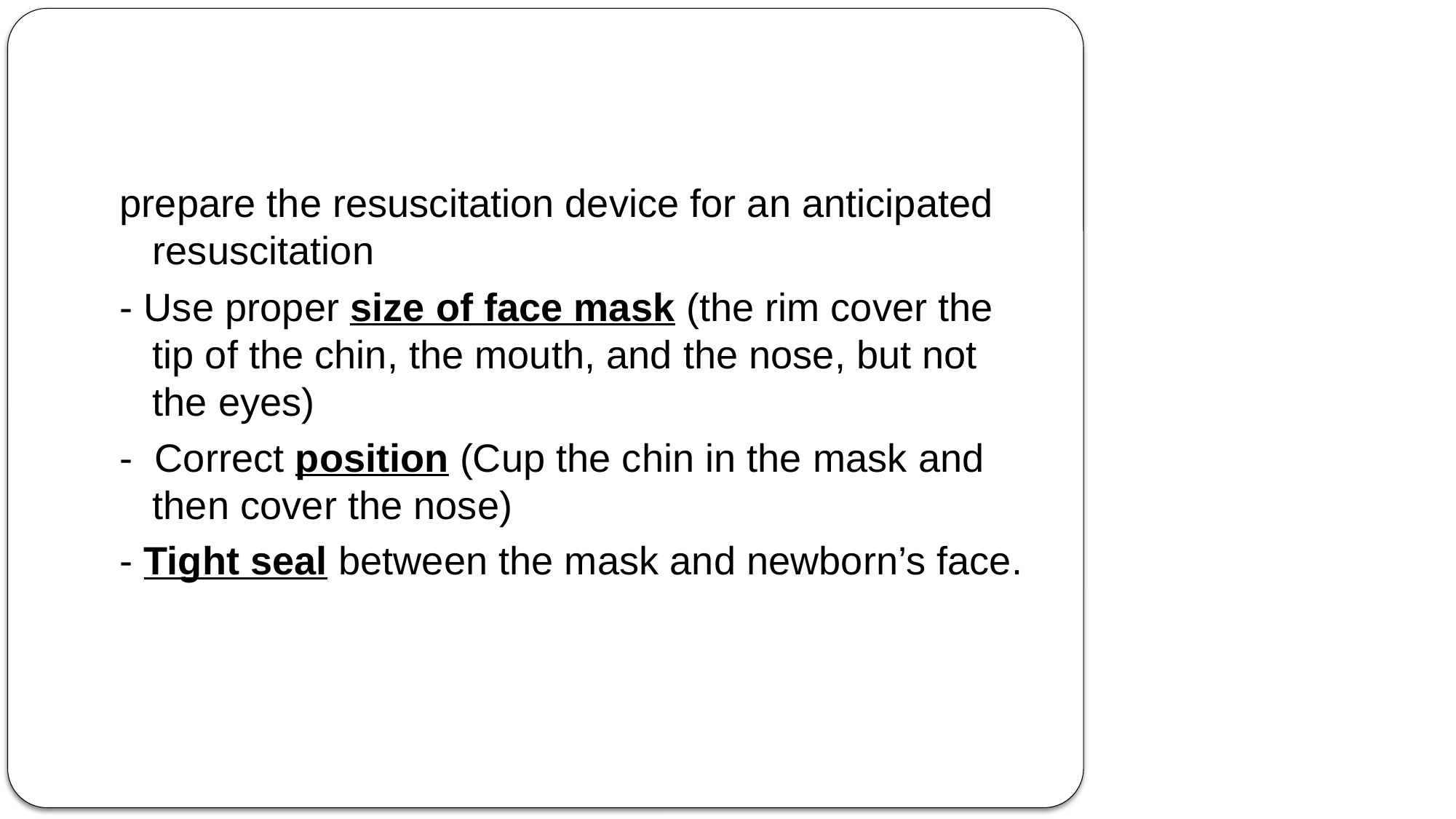

#
prepare the resuscitation device for an anticipated resuscitation
- Use proper size of face mask (the rim cover the tip of the chin, the mouth, and the nose, but not the eyes)
-  Correct position (Cup the chin in the mask and then cover the nose)
- Tight seal between the mask and newborn’s face.